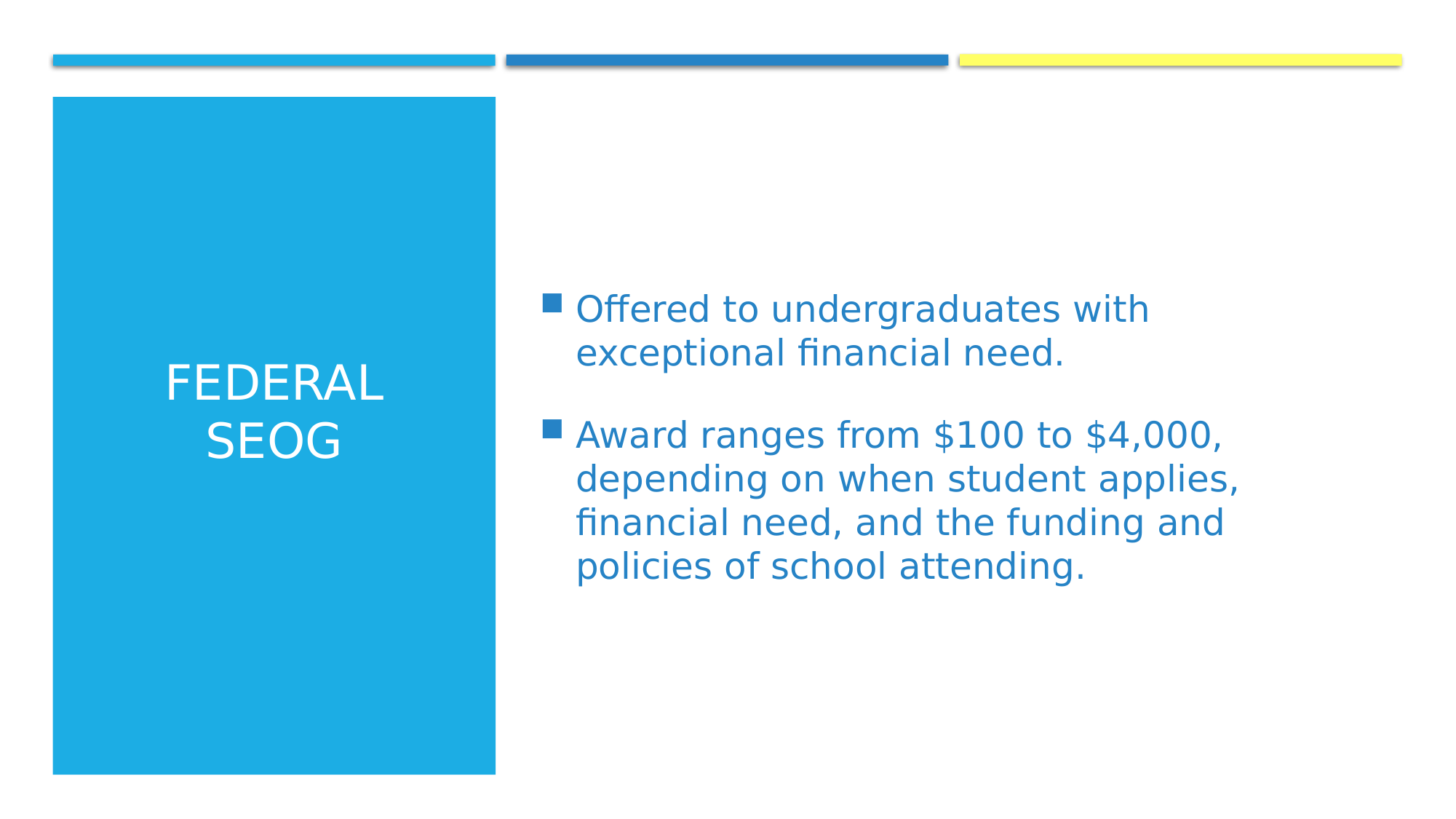

Offered to undergraduates with exceptional financial need.
Award ranges from $100 to $4,000, depending on when student applies, financial need, and the funding and policies of school attending.
Federal SEOG